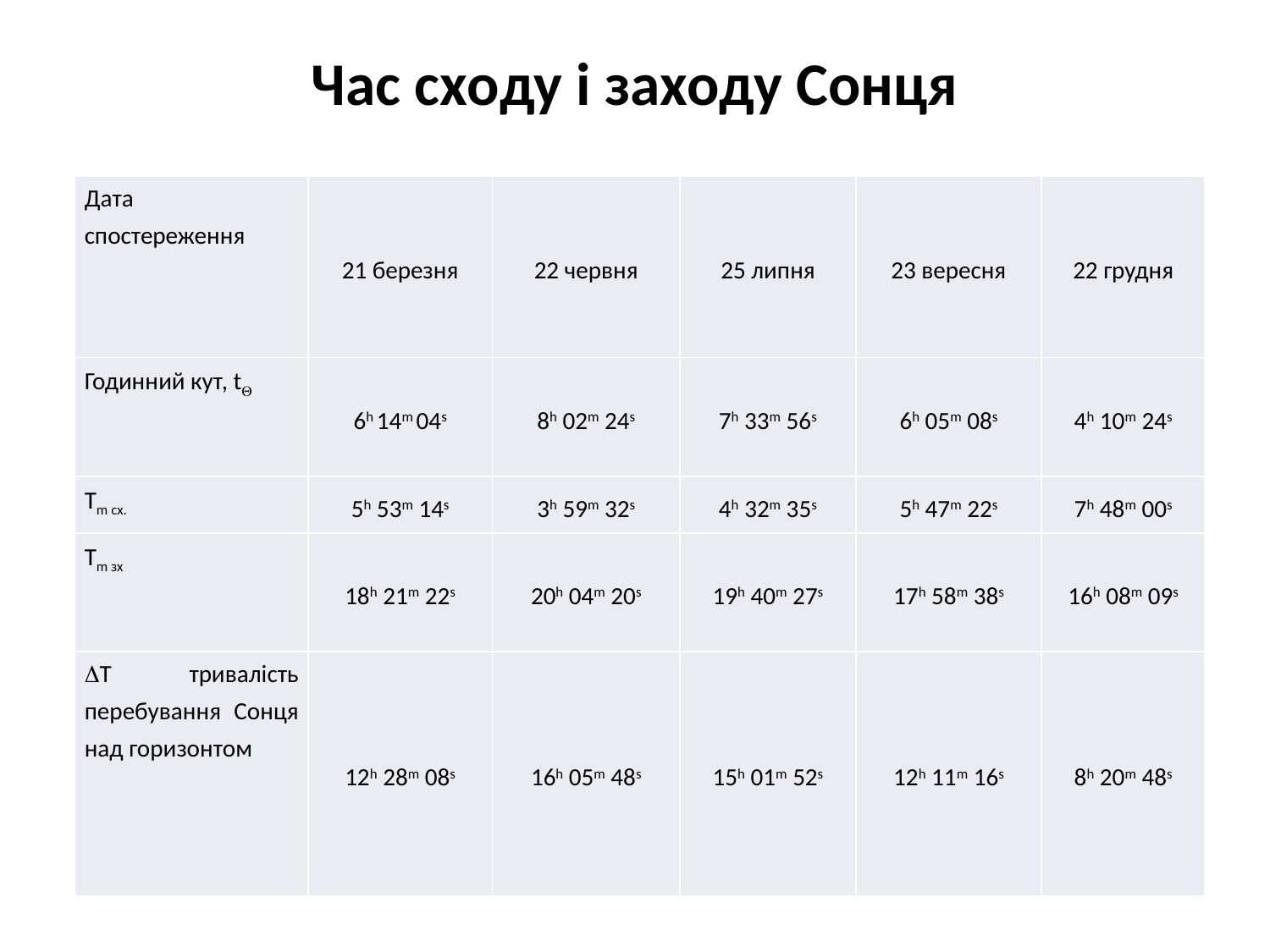

# Час сходу і заходу Сонця
| Дата спостереження | 21 березня | 22 червня | 25 липня | 23 вересня | 22 грудня |
| --- | --- | --- | --- | --- | --- |
| Годинний кут, tΘ | 6h 14m 04s | 8h 02m 24s | 7h 33m 56s | 6h 05m 08s | 4h 10m 24s |
| Тm сх. | 5h 53m 14s | 3h 59m 32s | 4h 32m 35s | 5h 47m 22s | 7h 48m 00s |
| Тm зх | 18h 21m 22s | 20h 04m 20s | 19h 40m 27s | 17h 58m 38s | 16h 08m 09s |
| ΔТ тривалість перебування Сонця над горизонтом | 12h 28m 08s | 16h 05m 48s | 15h 01m 52s | 12h 11m 16s | 8h 20m 48s |